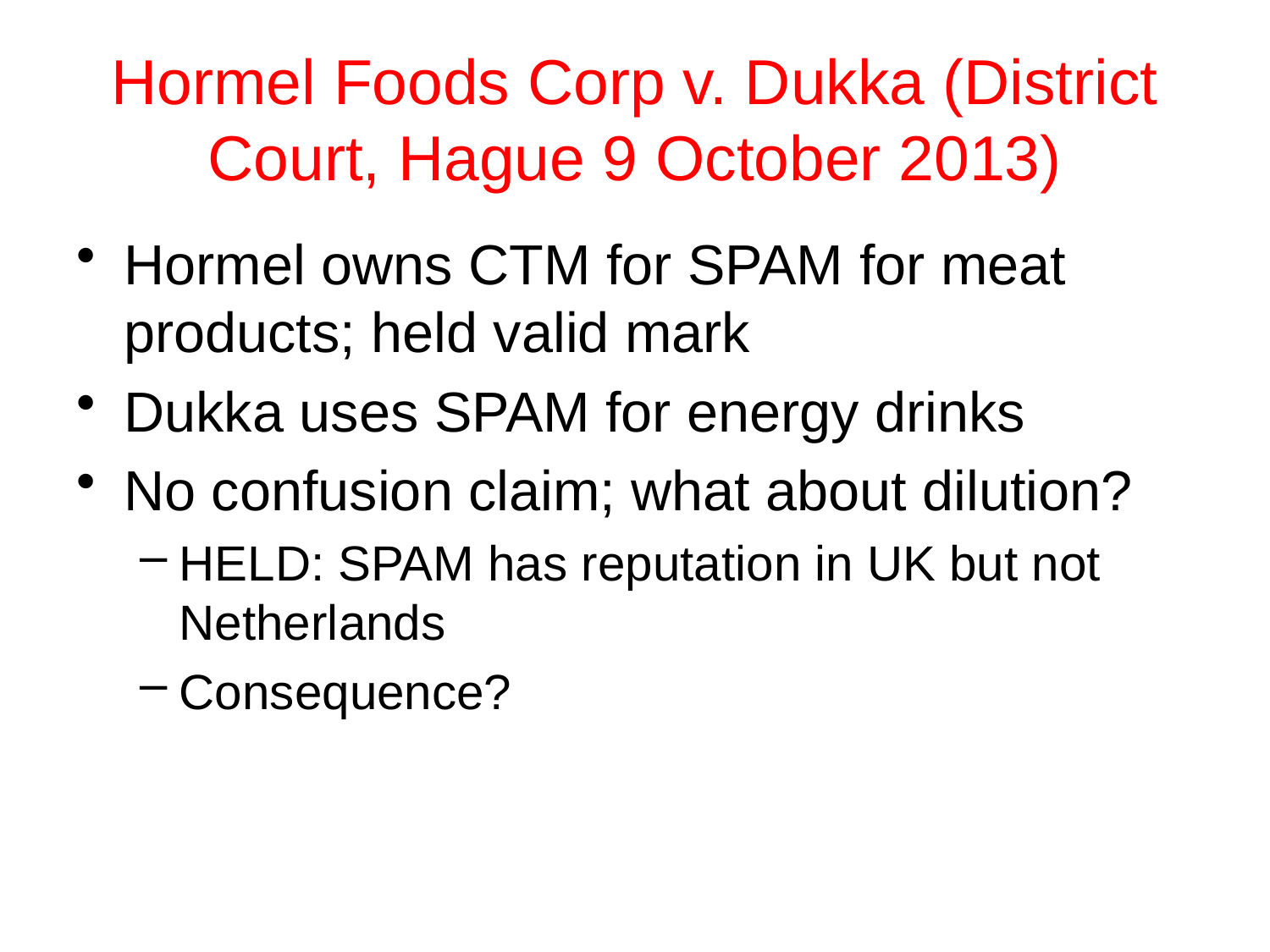

# Hormel Foods Corp v. Dukka (District Court, Hague 9 October 2013)
Hormel owns CTM for SPAM for meat products; held valid mark
Dukka uses SPAM for energy drinks
No confusion claim; what about dilution?
HELD: SPAM has reputation in UK but not Netherlands
Consequence?